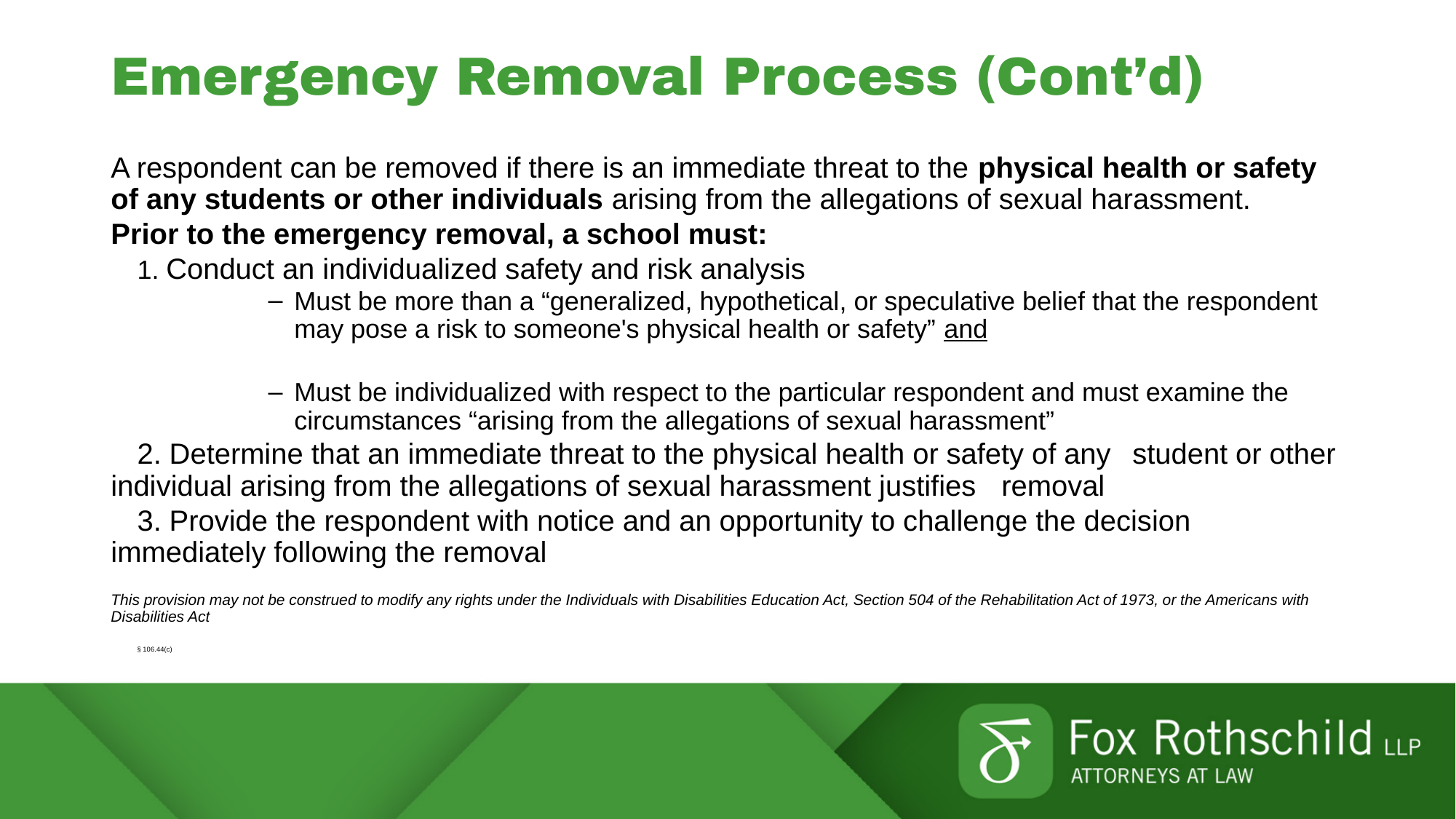

# Emergency Removal Process (Cont’d)

A respondent can be removed if there is an immediate threat to the physical health or safety of any students or other individuals arising from the allegations of sexual harassment.
Prior to the emergency removal, a school must:
	1. Conduct an individualized safety and risk analysis
Must be more than a “generalized, hypothetical, or speculative belief that the respondent may pose a risk to someone's physical health or safety” and

Must be individualized with respect to the particular respondent and must examine the circumstances “arising from the allegations of sexual harassment”
	2. Determine that an immediate threat to the physical health or safety of any 	student or other individual arising from the allegations of sexual harassment justifies 	removal
	3. Provide the respondent with notice and an opportunity to challenge the decision 	immediately following the removal

This provision may not be construed to modify any rights under the Individuals with Disabilities Education Act, Section 504 of the Rehabilitation Act of 1973, or the Americans with Disabilities Act

									§ 106.44(c)